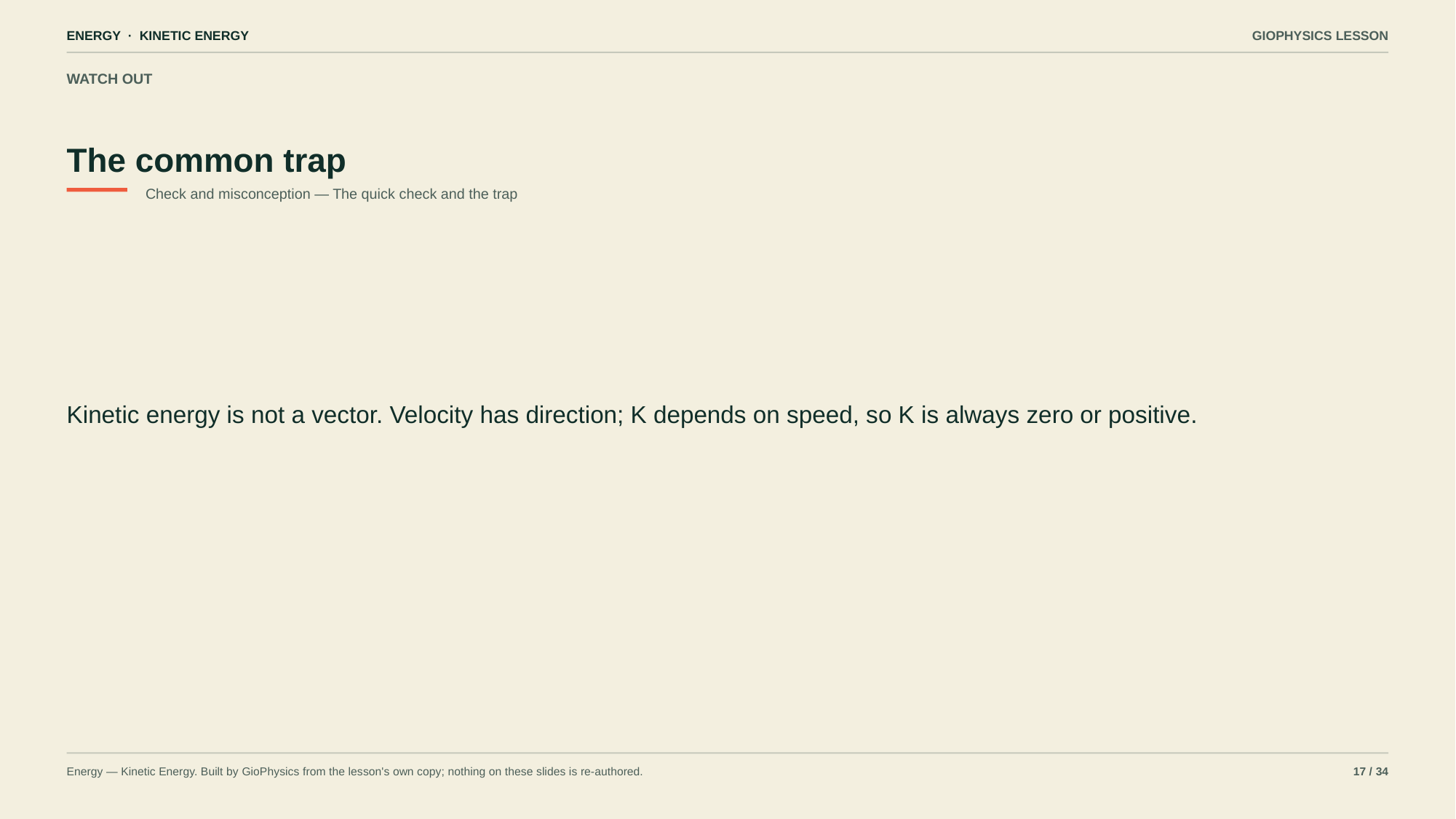

ENERGY  ·  KINETIC ENERGY
GIOPHYSICS LESSON

WATCH OUT
The common trap
Check and misconception — The quick check and the trap

Kinetic energy is not a vector. Velocity has direction; K depends on speed, so K is always zero or positive.

Energy — Kinetic Energy. Built by GioPhysics from the lesson's own copy; nothing on these slides is re-authored.
17 / 34